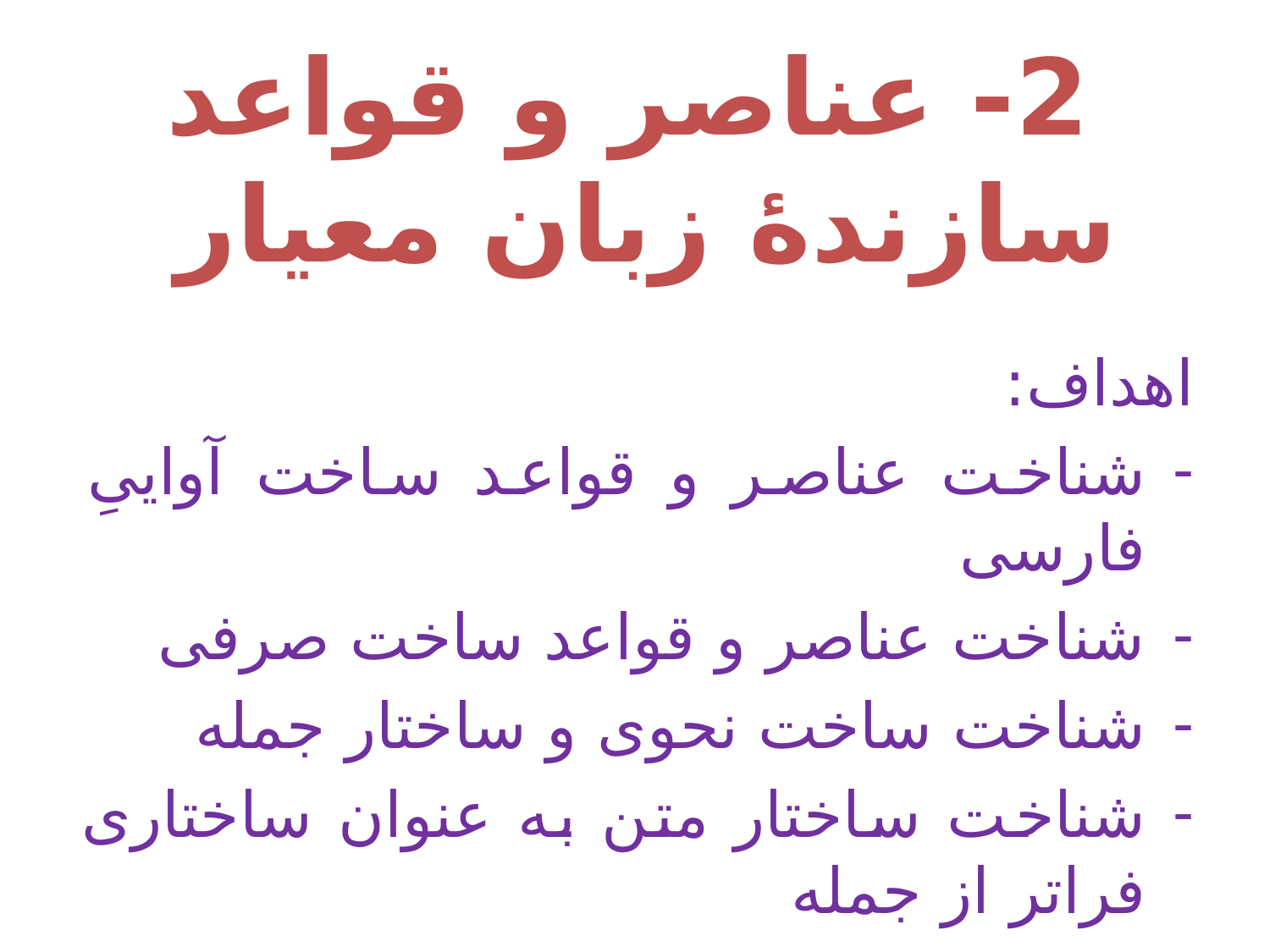

# 2- عناصر و قواعد سازندۀ زبان معیار
اهداف:
شناخت عناصر و قواعد ساخت آواییِ فارسی
شناخت عناصر و قواعد ساخت صرفی
شناخت ساخت نحوی و ساختار جمله
شناخت ساختار متن به عنوان ساختاری فراتر از جمله
شناخت ساخت معنایی زبان فارسی